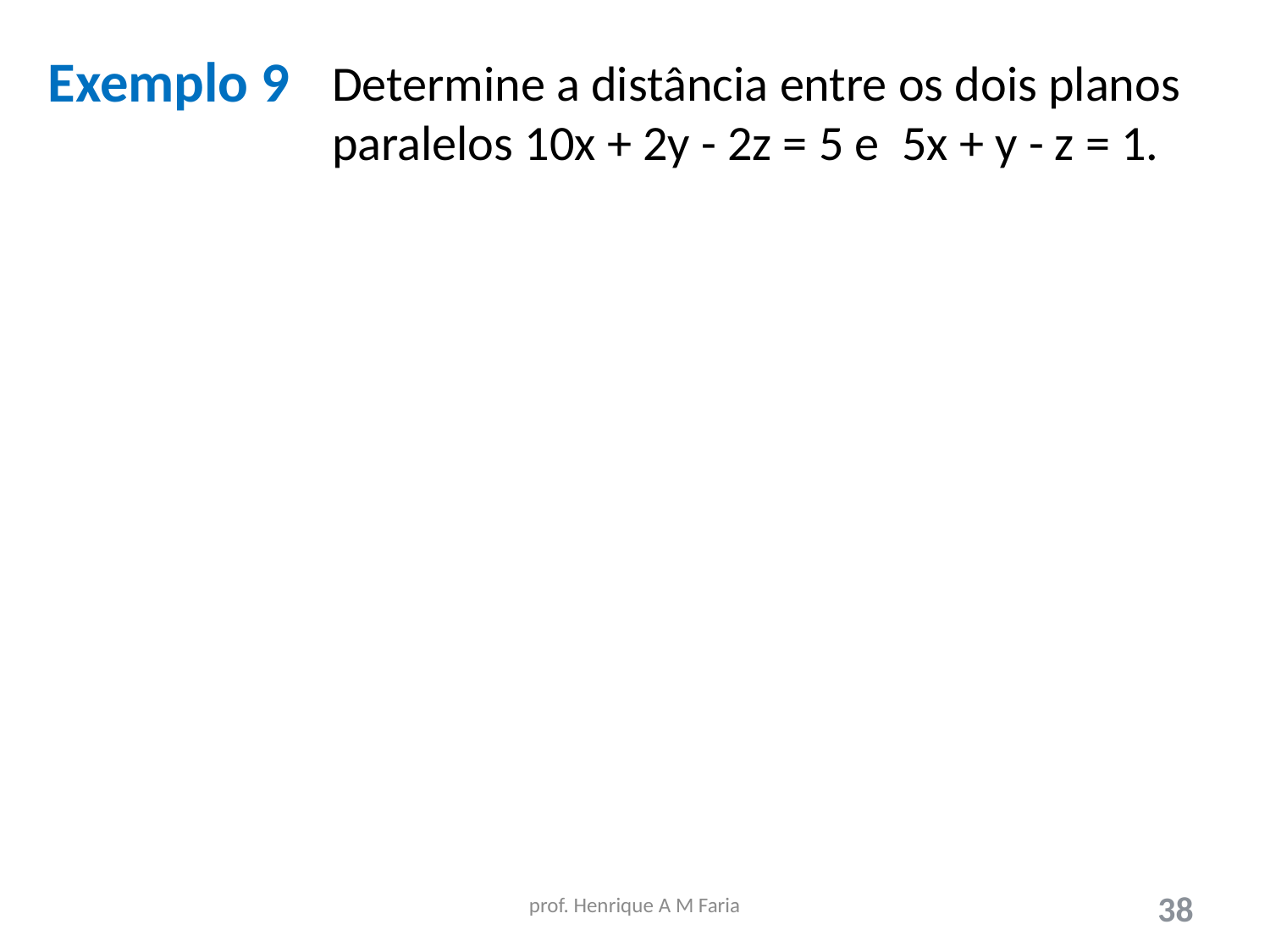

Exemplo 9
Determine a distância entre os dois planos paralelos 10x + 2y - 2z = 5 e  5x + y - z = 1.
prof. Henrique A M Faria
38